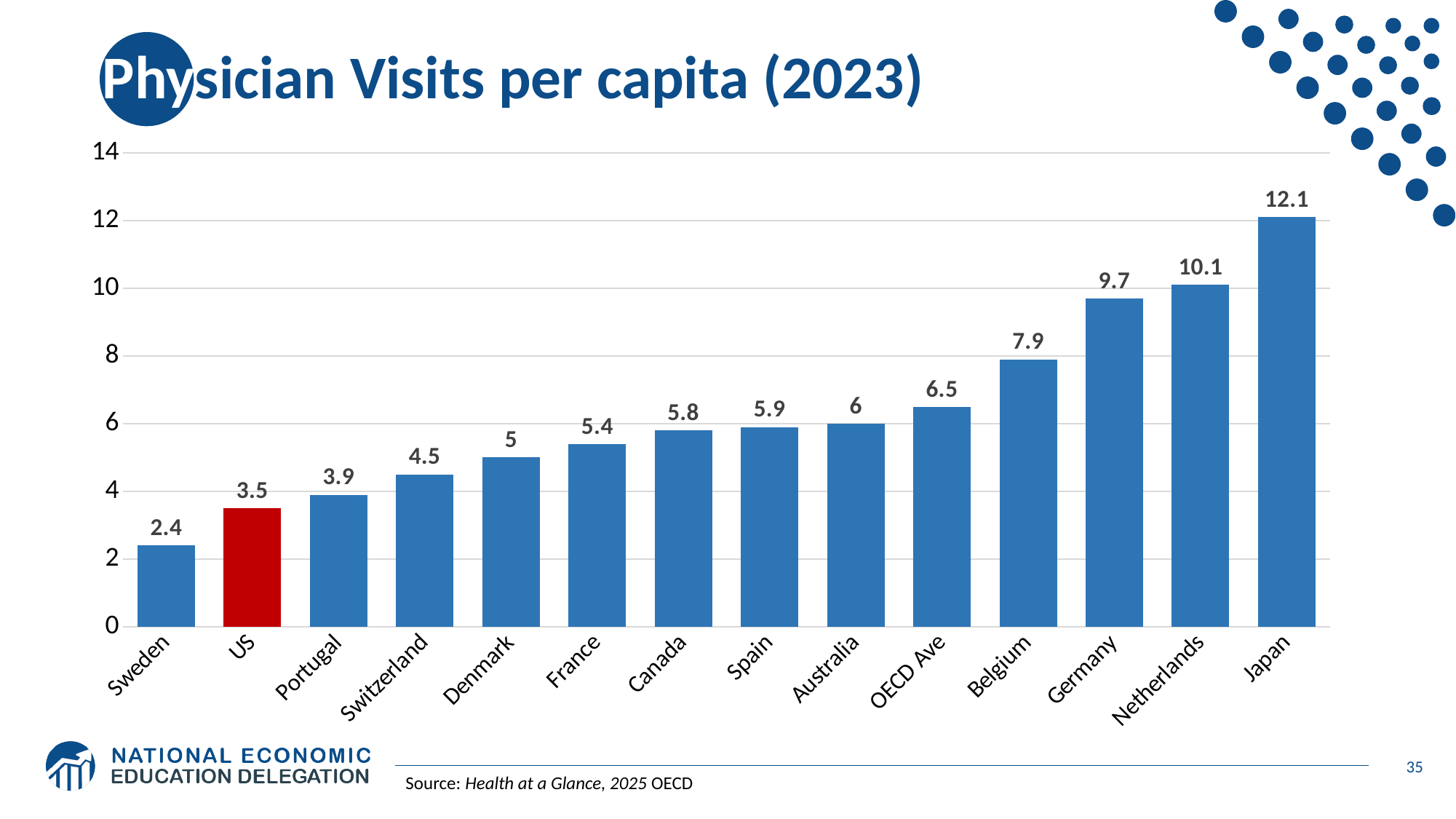

# Physician Visits per capita (2023)

### Chart

| Category |  |
|---|---|
| Sweden | 2.4 |
| US | 3.5 |
| Portugal | 3.9 |
| Switzerland | 4.5 |
| Denmark | 5.0 |
| France | 5.4 |
| Canada | 5.8 |
| Spain | 5.9 |
| Australia | 6.0 |
| OECD Ave | 6.5 |
| Belgium | 7.9 |
| Germany | 9.7 |
| Netherlands | 10.1 |
| Japan | 12.1 |
35
Source: Health at a Glance, 2025 OECD